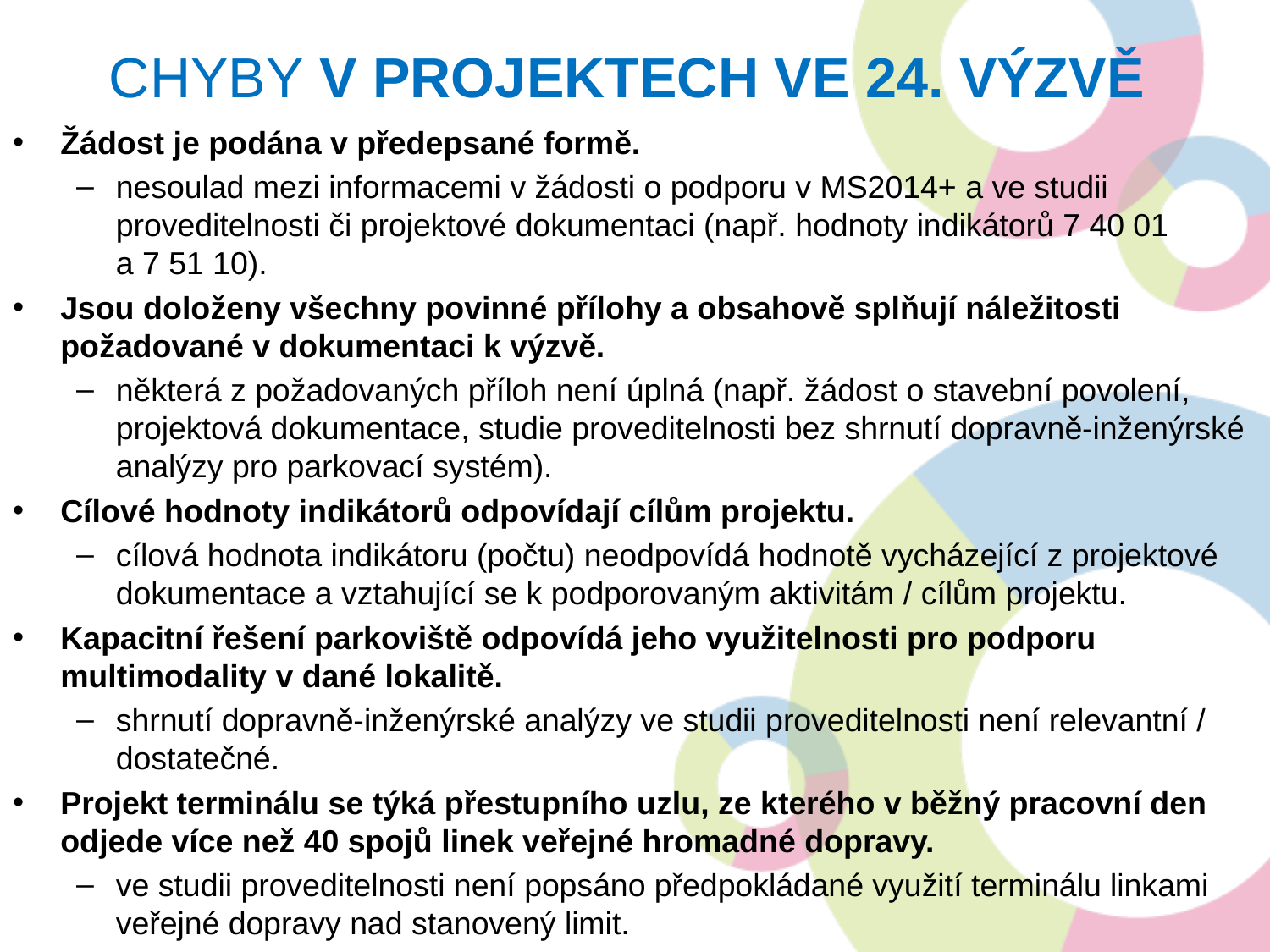

# chyby v projektech ve 24. výzvĚ
Žádost je podána v předepsané formě.
nesoulad mezi informacemi v žádosti o podporu v MS2014+ a ve studii proveditelnosti či projektové dokumentaci (např. hodnoty indikátorů 7 40 01
a 7 51 10).
Jsou doloženy všechny povinné přílohy a obsahově splňují náležitosti požadované v dokumentaci k výzvě.
některá z požadovaných příloh není úplná (např. žádost o stavební povolení, projektová dokumentace, studie proveditelnosti bez shrnutí dopravně-inženýrské analýzy pro parkovací systém).
Cílové hodnoty indikátorů odpovídají cílům projektu.
cílová hodnota indikátoru (počtu) neodpovídá hodnotě vycházející z projektové dokumentace a vztahující se k podporovaným aktivitám / cílům projektu.
Kapacitní řešení parkoviště odpovídá jeho využitelnosti pro podporu multimodality v dané lokalitě.
shrnutí dopravně-inženýrské analýzy ve studii proveditelnosti není relevantní / dostatečné.
Projekt terminálu se týká přestupního uzlu, ze kterého v běžný pracovní den odjede více než 40 spojů linek veřejné hromadné dopravy.
ve studii proveditelnosti není popsáno předpokládané využití terminálu linkami veřejné dopravy nad stanovený limit.